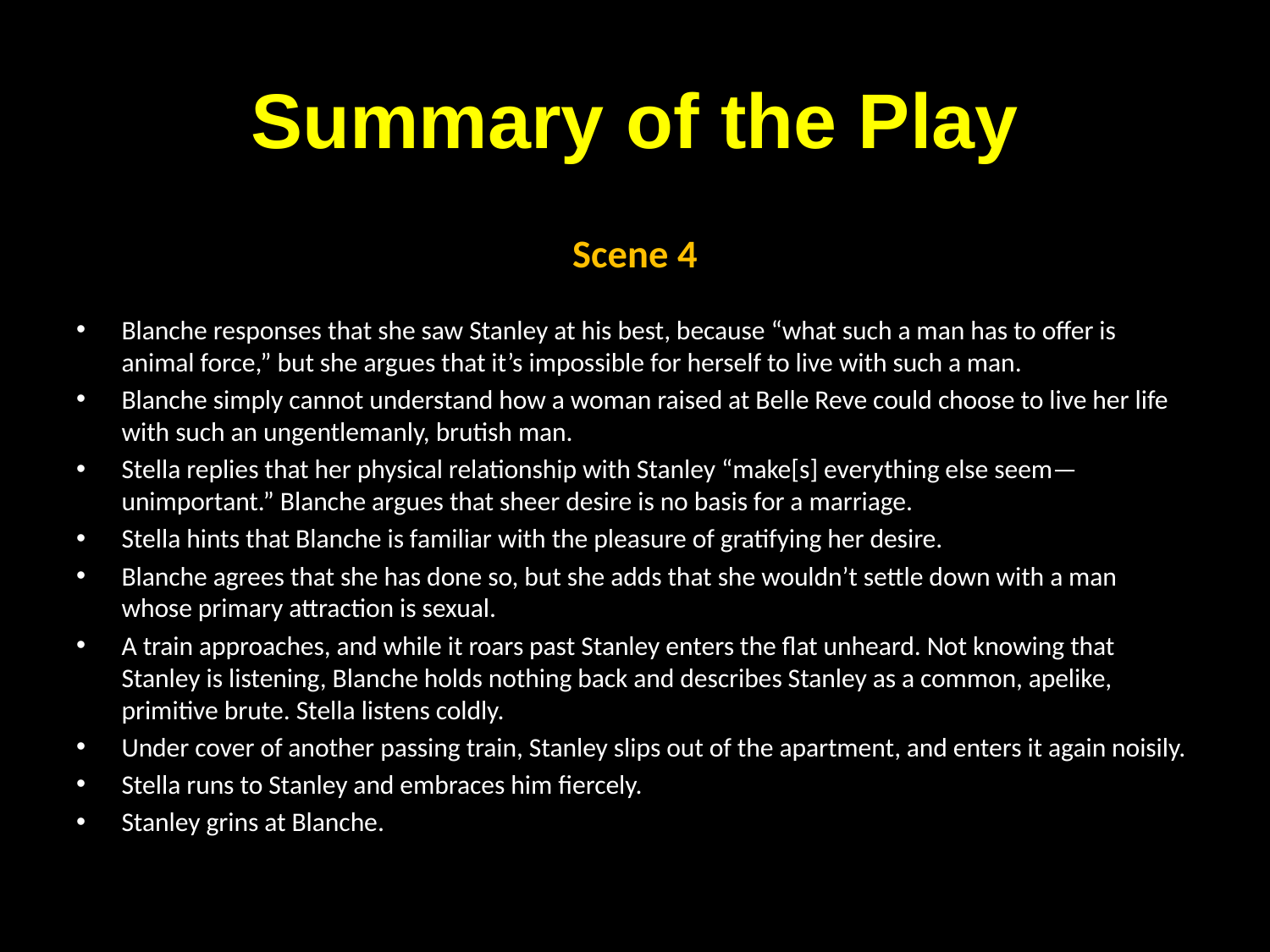

# Summary of the Play
Scene 4

Blanche responses that she saw Stanley at his best, because “what such a man has to offer is animal force,” but she argues that it’s impossible for herself to live with such a man.
Blanche simply cannot understand how a woman raised at Belle Reve could choose to live her life with such an ungentlemanly, brutish man.
Stella replies that her physical relationship with Stanley “make[s] everything else seem—unimportant.” Blanche argues that sheer desire is no basis for a marriage.
Stella hints that Blanche is familiar with the pleasure of gratifying her desire.
Blanche agrees that she has done so, but she adds that she wouldn’t settle down with a man whose primary attraction is sexual.
A train approaches, and while it roars past Stanley enters the flat unheard. Not knowing that Stanley is listening, Blanche holds nothing back and describes Stanley as a common, apelike, primitive brute. Stella listens coldly.
Under cover of another passing train, Stanley slips out of the apartment, and enters it again noisily.
Stella runs to Stanley and embraces him fiercely.
Stanley grins at Blanche.